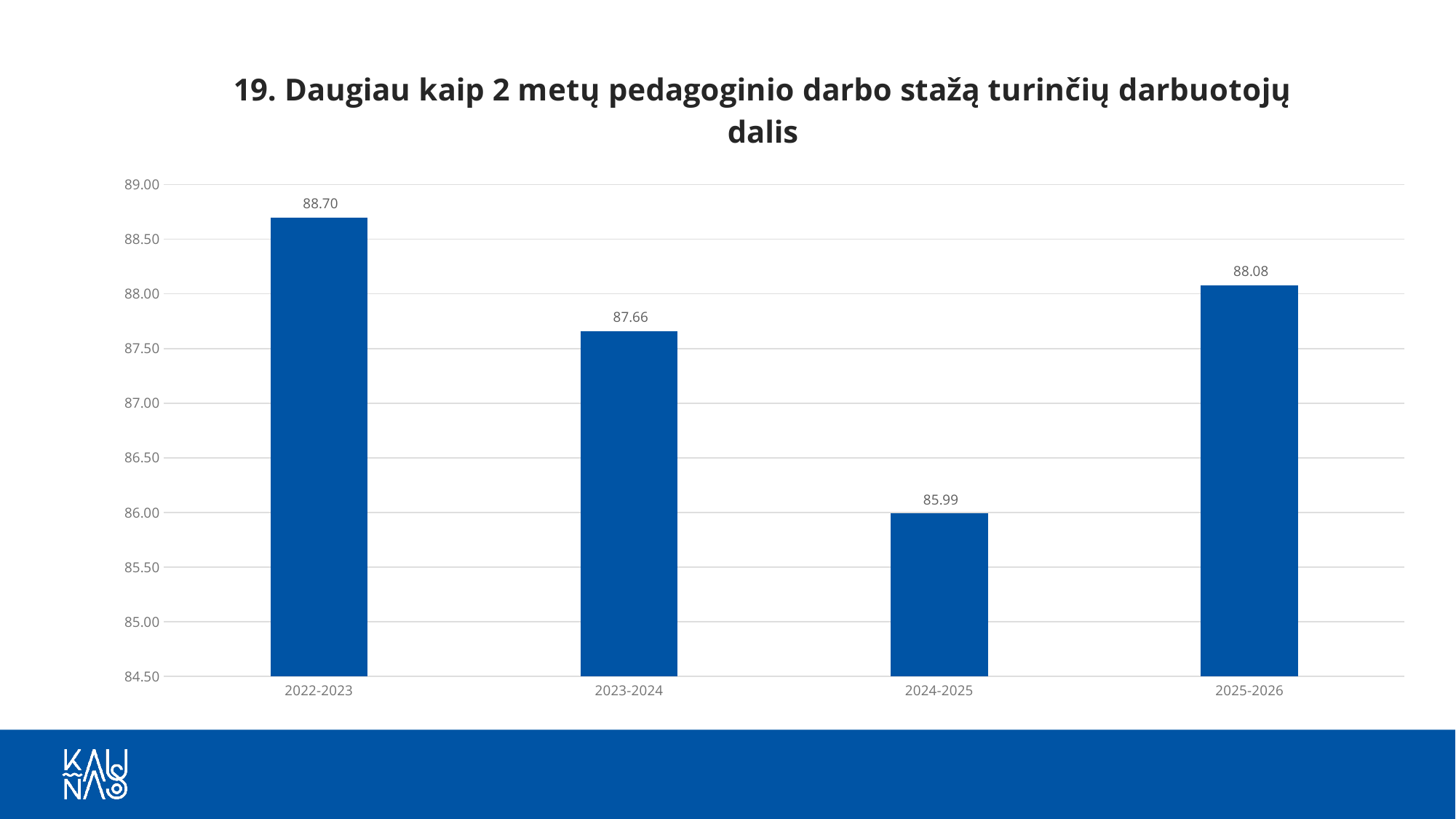

### Chart: 19. Daugiau kaip 2 metų pedagoginio darbo stažą turinčių darbuotojų dalis

| Category | 11. Daugiau kaip 2 metų pedagoginio darbo stažą turinčių darbuotojų dalis |
|---|---|
| 2022-2023 | 88.7 |
| 2023-2024 | 87.66 |
| 2024-2025 | 85.99 |
| 2025-2026 | 88.08 |